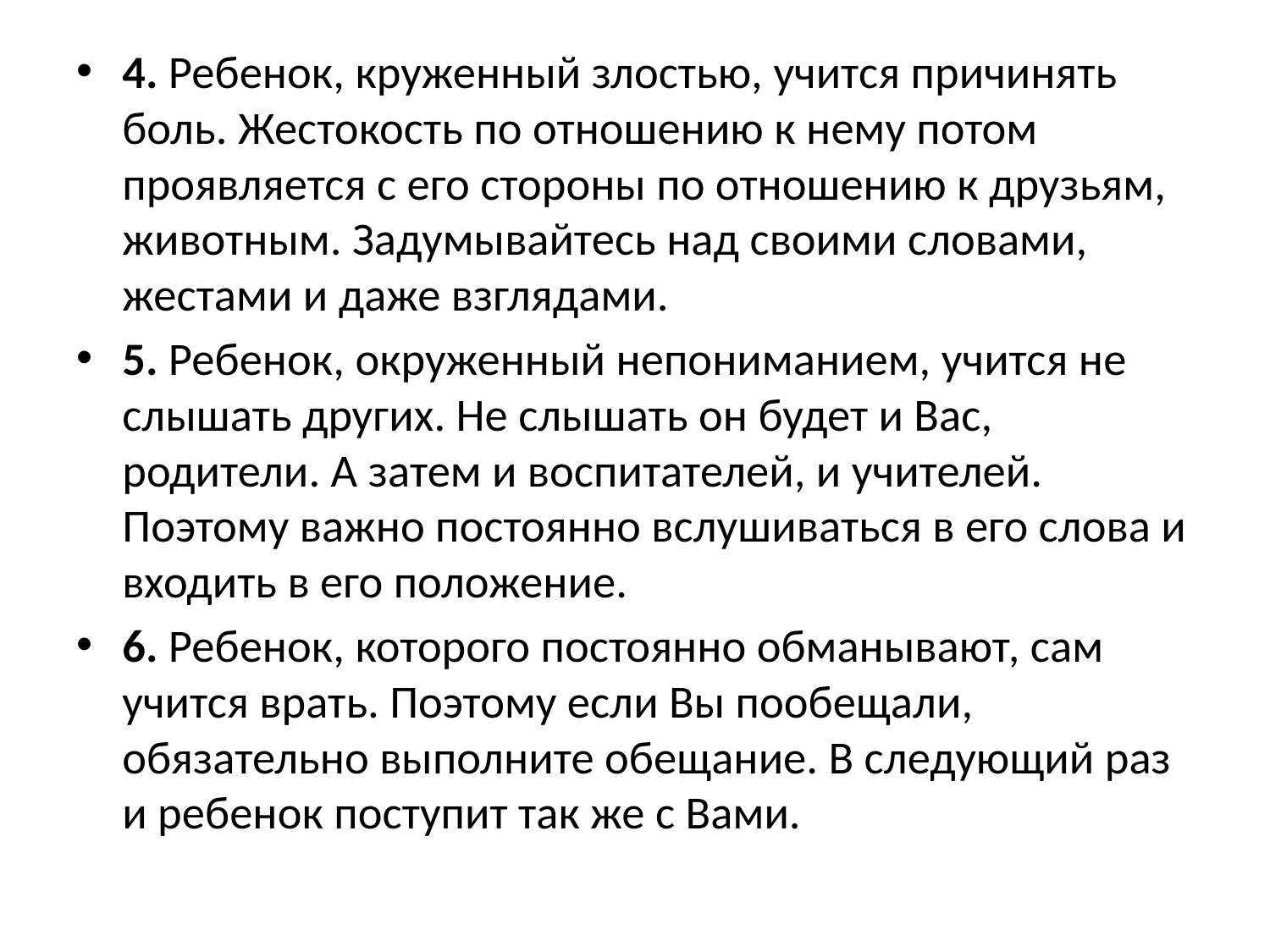

4. Ребенок, круженный злостью, учится причинять боль. Жестокость по отношению к нему потом проявляется с его стороны по отношению к друзьям, животным. Задумывайтесь над своими словами, жестами и даже взглядами.
5. Ребенок, окруженный непониманием, учится не слышать других. Не слышать он будет и Вас, родители. А затем и воспитателей, и учителей. Поэтому важно постоянно вслушиваться в его слова и входить в его положение.
6. Ребенок, которого постоянно обманывают, сам учится врать. Поэтому если Вы пообещали, обязательно выполните обещание. В следующий раз и ребенок поступит так же с Вами.